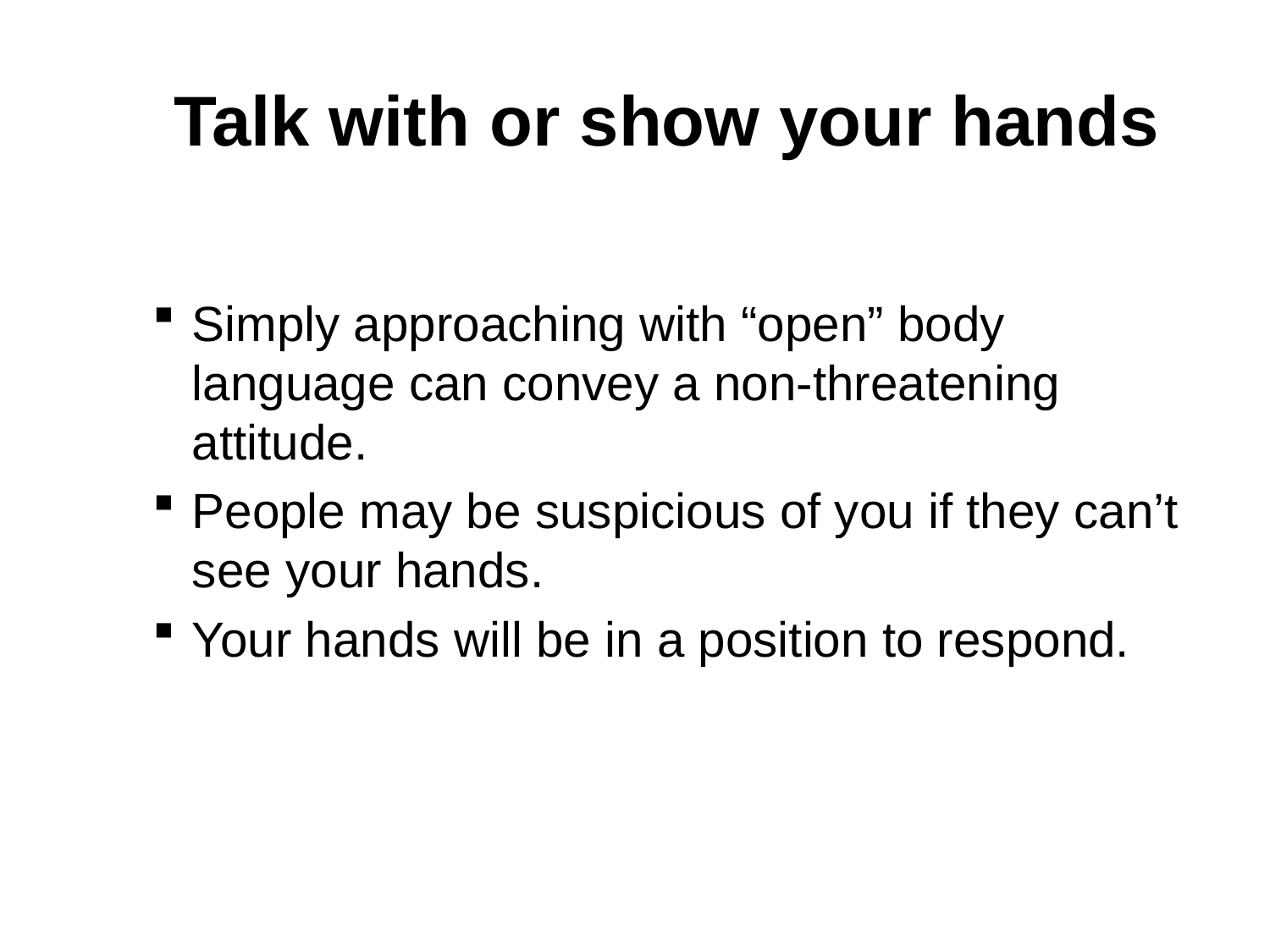

# Talk with or show your hands

Simply approaching with “open” body language can convey a non-threatening attitude.
People may be suspicious of you if they can’t see your hands.
Your hands will be in a position to respond.